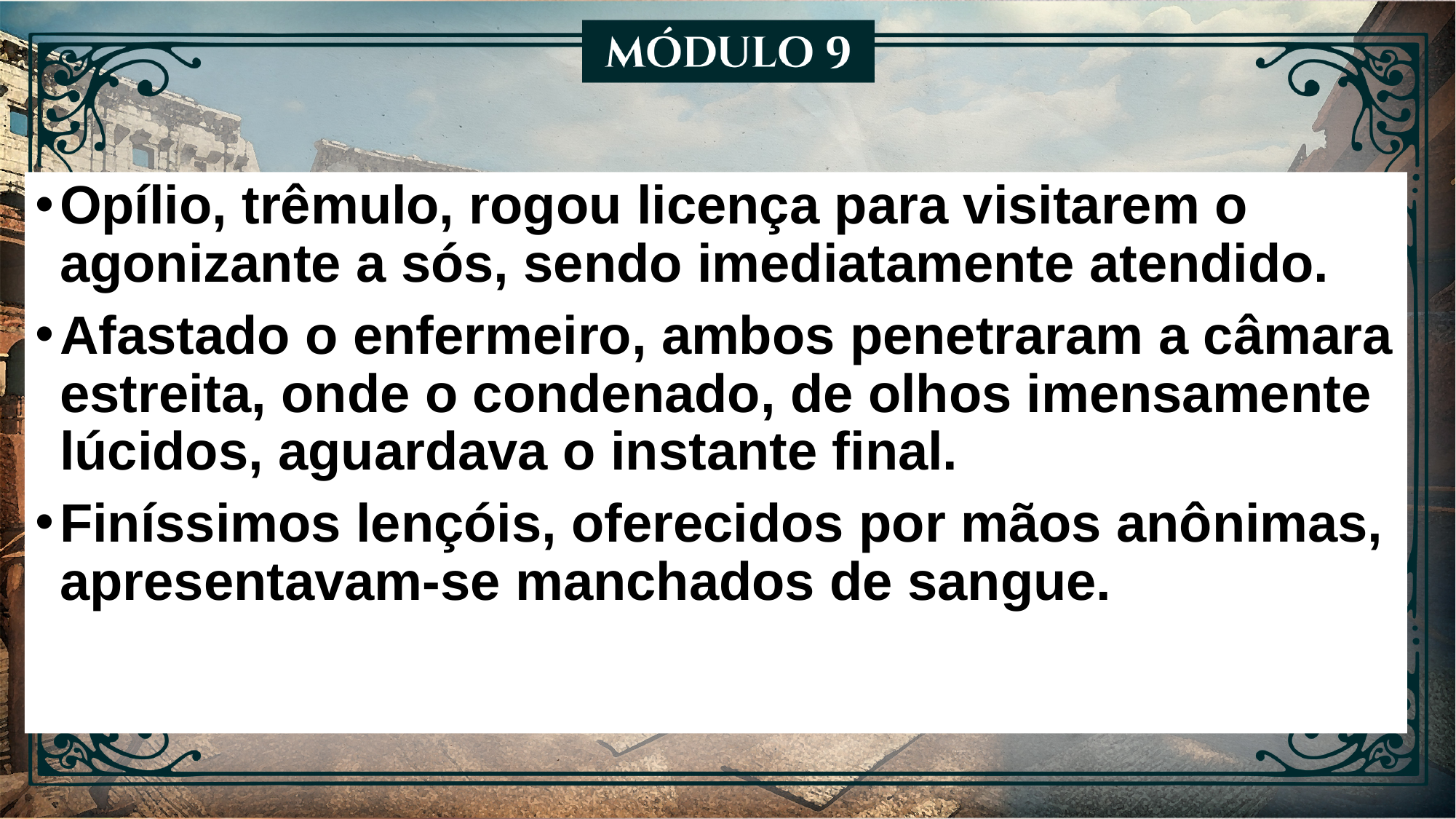

Opílio, trêmulo, rogou licença para visitarem o agonizante a sós, sendo imediatamente atendido.
Afastado o enfermeiro, ambos penetraram a câmara estreita, onde o condenado, de olhos imensamente lúcidos, aguardava o instante final.
Finíssimos lençóis, oferecidos por mãos anônimas, apresentavam-se manchados de sangue.